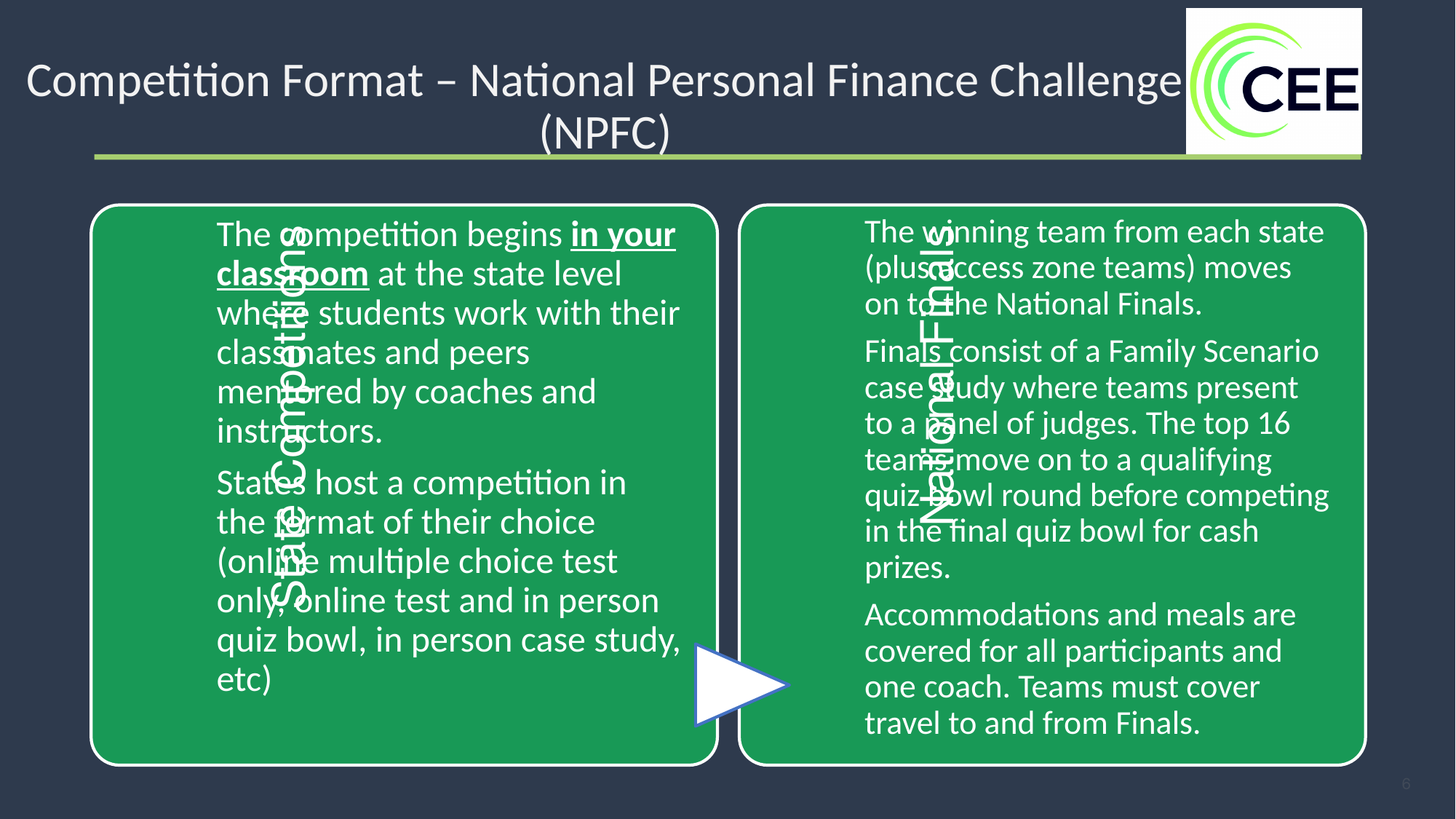

Competition Format – National Personal Finance Challenge (NPFC)
State Competitions

The competition begins in your classroom at the state level where students work with their classmates and peers mentored by coaches and instructors.
States host a competition in the format of their choice (online multiple choice test only, online test and in person quiz bowl, in person case study, etc)
National Finals
The winning team from each state (plus access zone teams) moves on to the National Finals.
Finals consist of a Family Scenario case study where teams present to a panel of judges. The top 16 teams move on to a qualifying quiz bowl round before competing in the final quiz bowl for cash prizes.
Accommodations and meals are covered for all participants and one coach. Teams must cover travel to and from Finals.
6